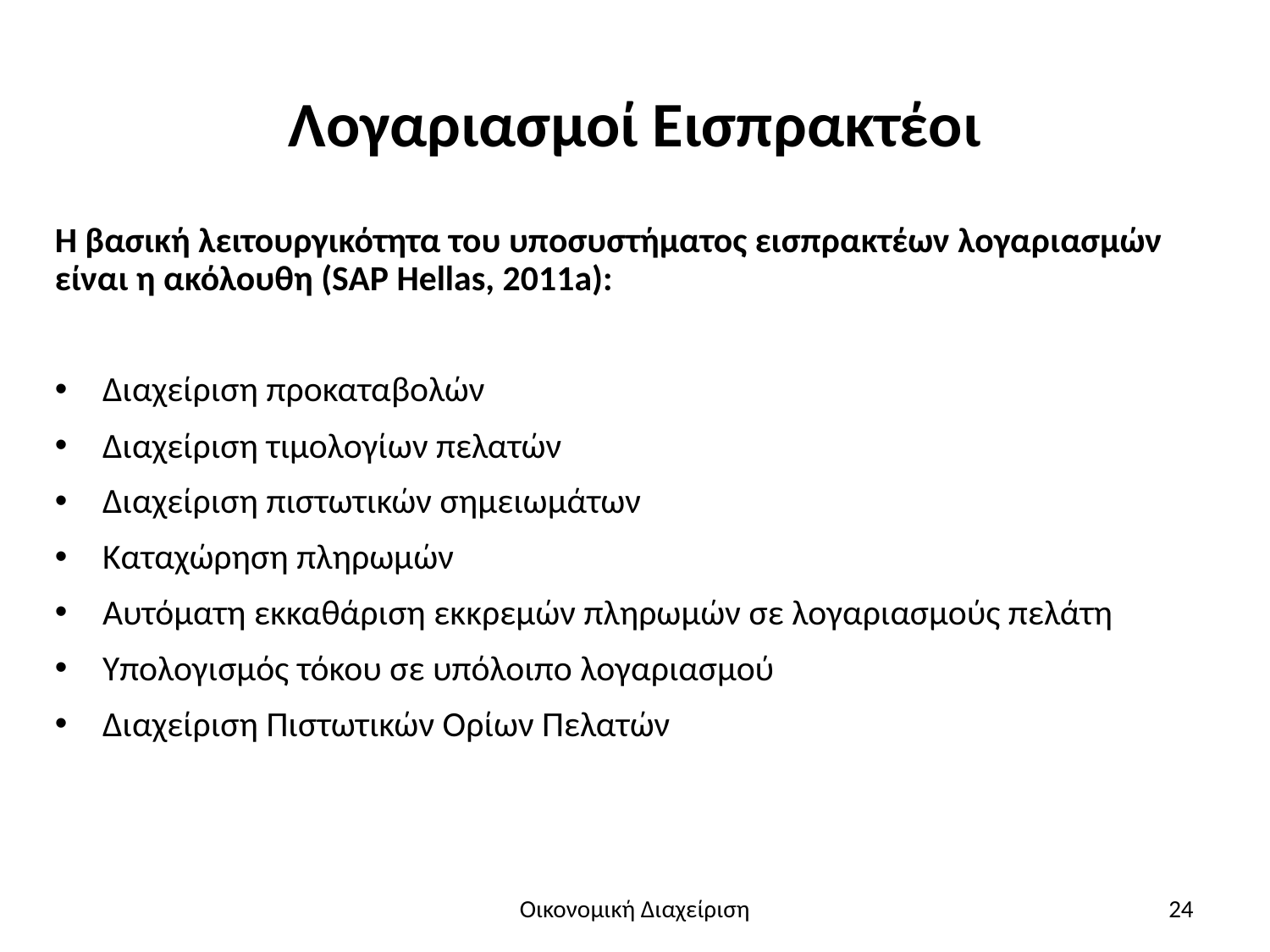

# Λογαριασμοί Εισπρακτέοι
Η βασική λειτουργικότητα του υποσυστήματος εισπρακτέων λογαριασμών είναι η ακόλουθη (SAP Hellas, 2011a):

Διαχείριση προκαταβολών
Διαχείριση τιμολογίων πελατών
Διαχείριση πιστωτικών σημειωμάτων
Καταχώρηση πληρωμών
Αυτόματη εκκαθάριση εκκρεμών πληρωμών σε λογαριασμούς πελάτη
Υπολογισμός τόκου σε υπόλοιπο λογαριασμού
Διαχείριση Πιστωτικών Ορίων Πελατών

Οικονομική Διαχείριση
24